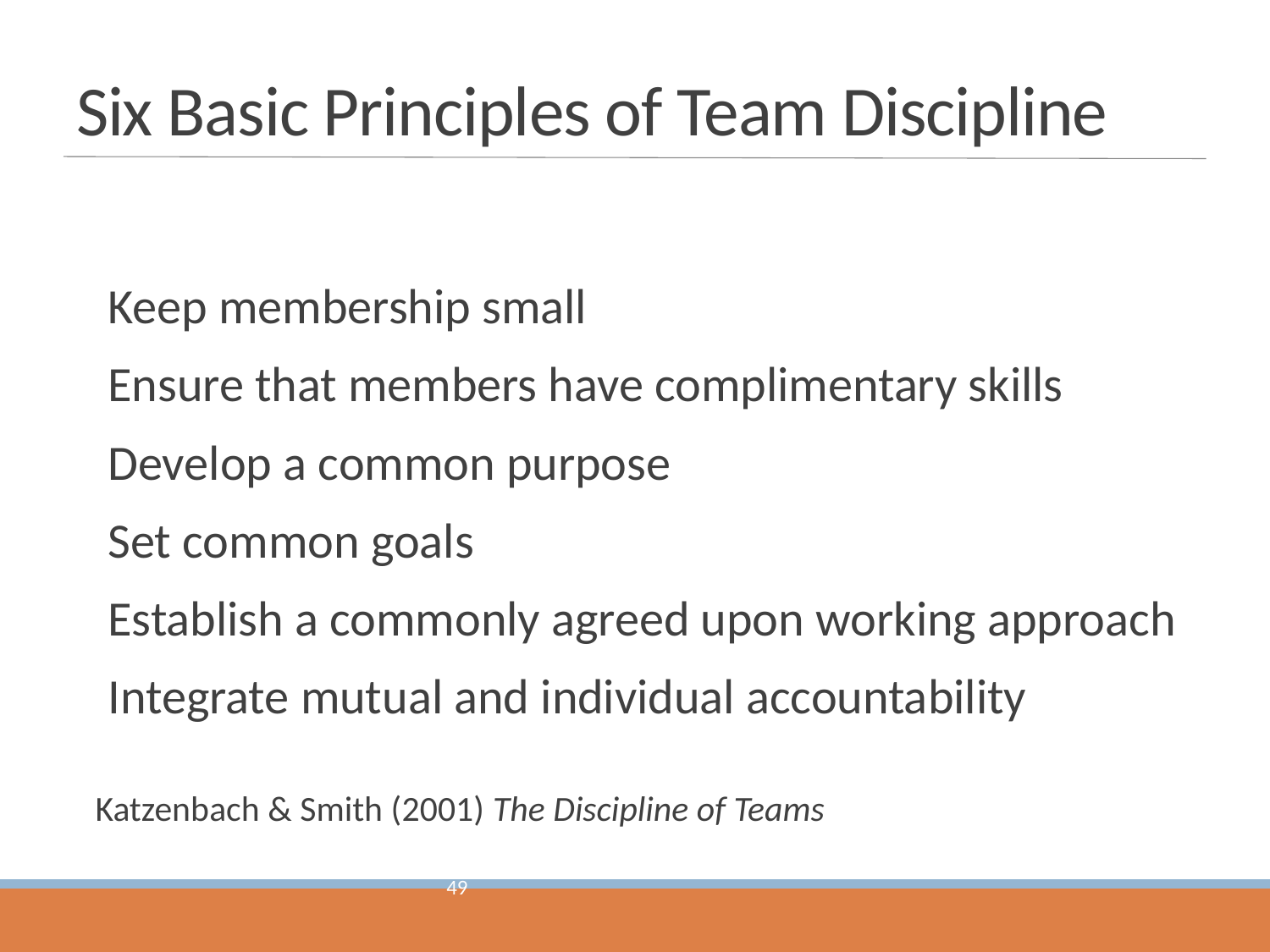

# Six Basic Principles of Team Discipline
Keep membership small
Ensure that members have complimentary skills
Develop a common purpose
Set common goals
Establish a commonly agreed upon working approach
Integrate mutual and individual accountability

Katzenbach & Smith (2001) The Discipline of Teams
49